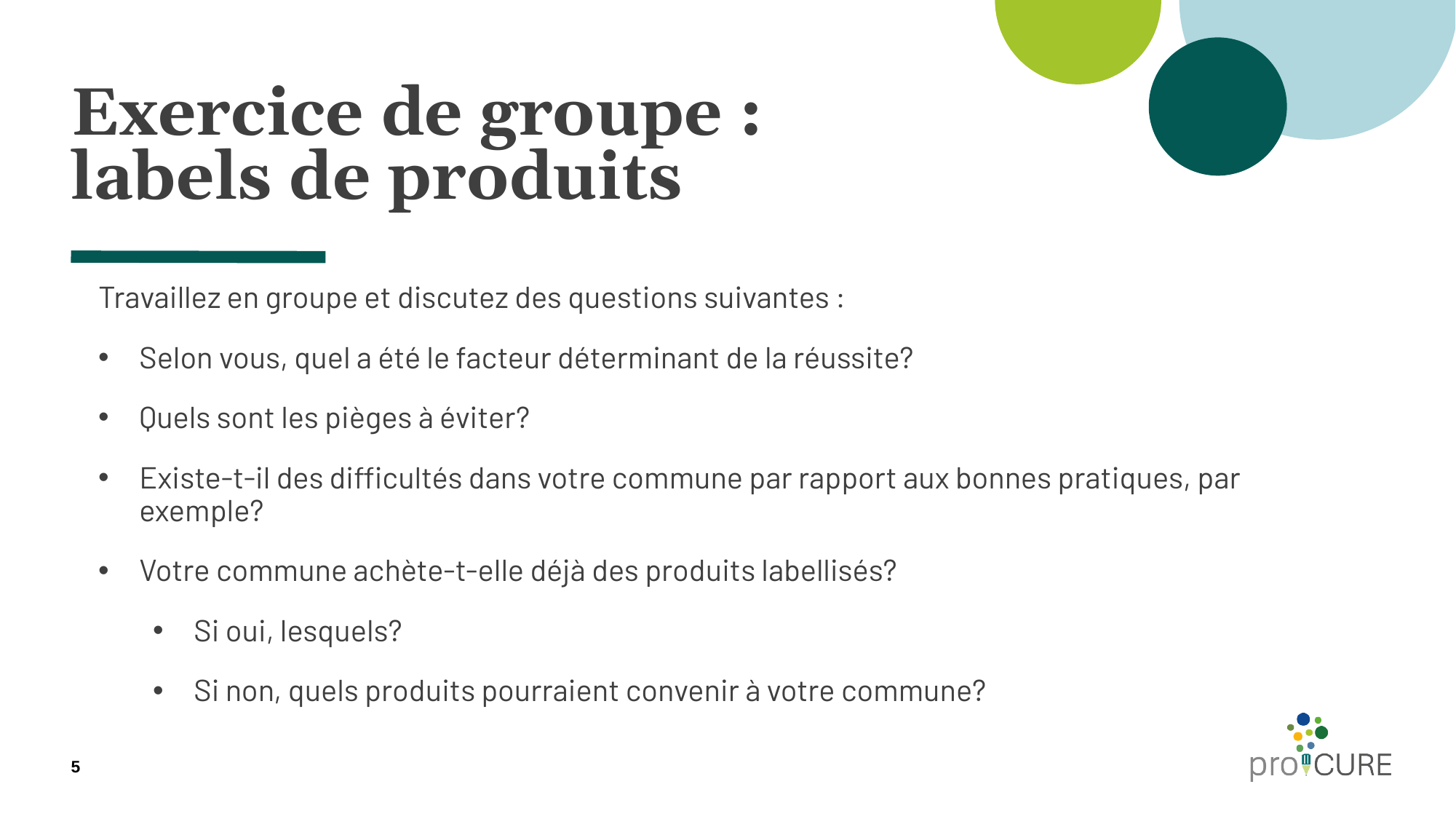

# Exercice de groupe : labels de produits
Travaillez en groupe et discutez des questions suivantes :
Selon vous, quel a été le facteur déterminant de la réussite?
Quels sont les pièges à éviter?
Existe-t-il des difficultés dans votre commune par rapport aux bonnes pratiques, par exemple?
Votre commune achète-t-elle déjà des produits labellisés?
Si oui, lesquels?
Si non, quels produits pourraient convenir à votre commune?
5